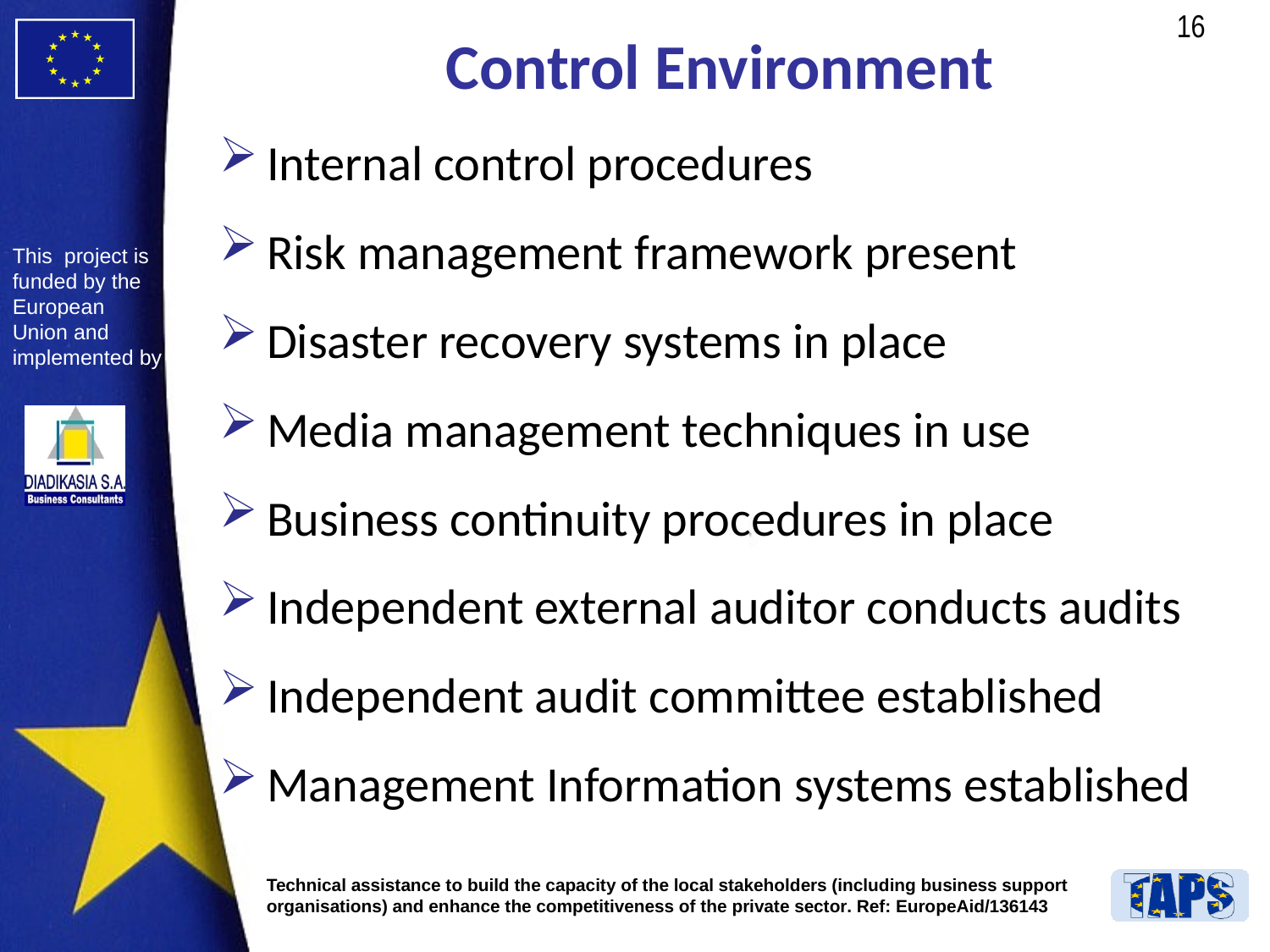

# Control Environment
Internal control procedures
Risk management framework present
Disaster recovery systems in place
Media management techniques in use
Business continuity procedures in place
Independent external auditor conducts audits
Independent audit committee established
Management Information systems established